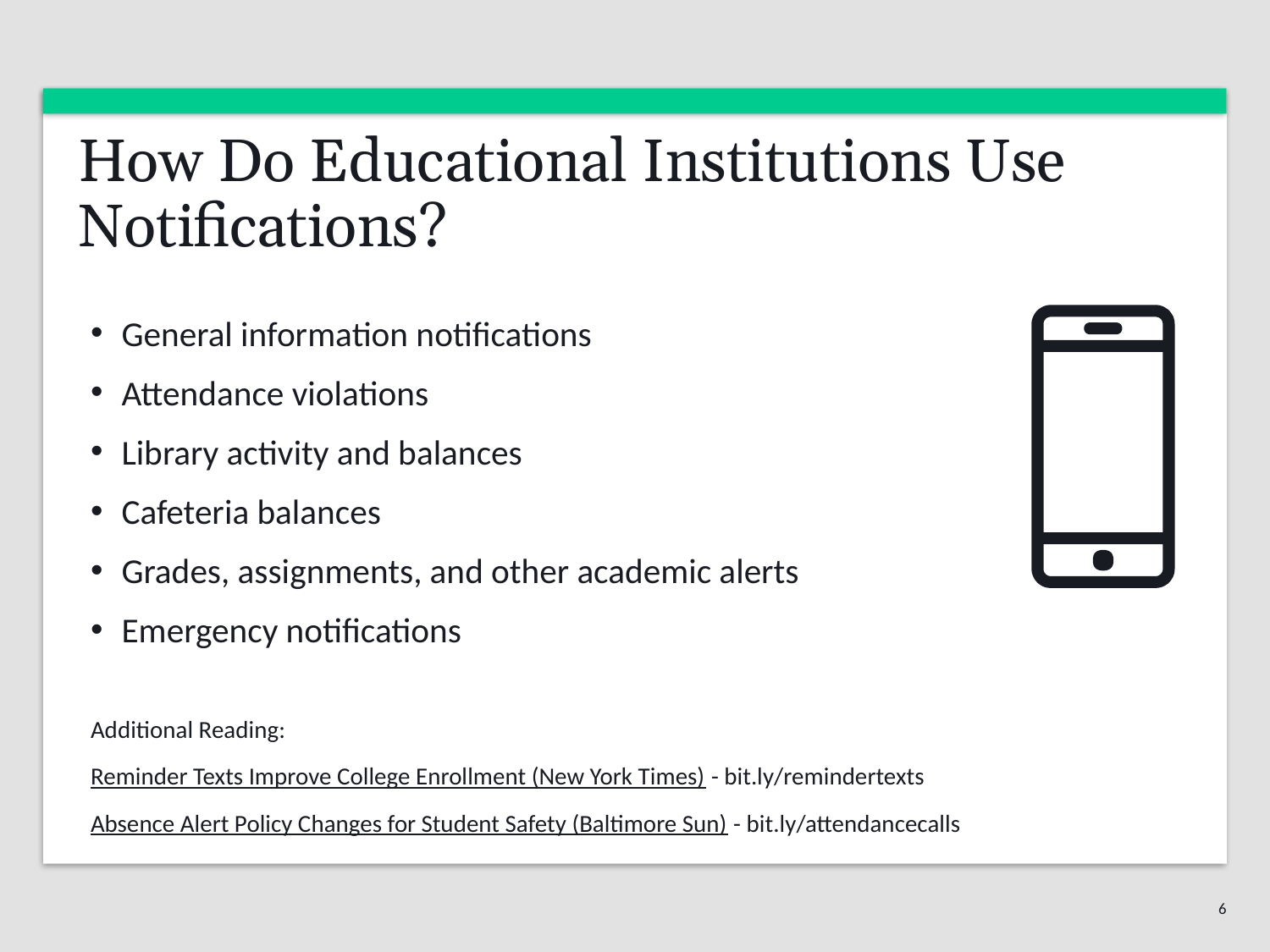

How Do Educational Institutions Use Notifications?
General information notifications
Attendance violations
Library activity and balances
Cafeteria balances
Grades, assignments, and other academic alerts
Emergency notifications

Additional Reading:
Reminder Texts Improve College Enrollment (New York Times) - bit.ly/remindertexts
Absence Alert Policy Changes for Student Safety (Baltimore Sun) - bit.ly/attendancecalls